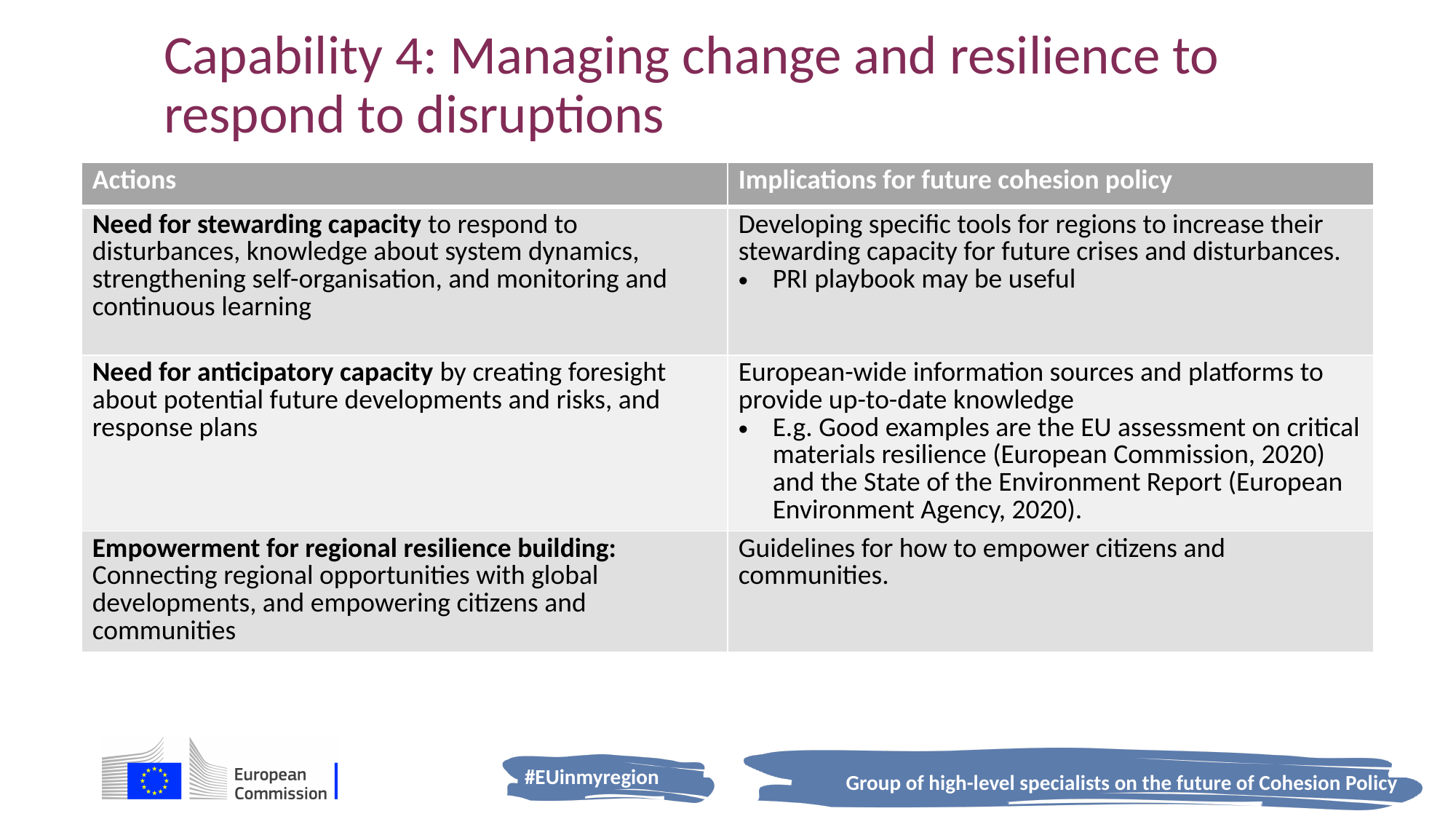

# Capability 4: Managing change and resilience to respond to disruptions
| Actions | Implications for future cohesion policy |
| --- | --- |
| Need for stewarding capacity to respond to disturbances, knowledge about system dynamics, strengthening self-organisation, and monitoring and continuous learning | Developing specific tools for regions to increase their stewarding capacity for future crises and disturbances. PRI playbook may be useful |
| Need for anticipatory capacity by creating foresight about potential future developments and risks, and response plans | European-wide information sources and platforms to provide up-to-date knowledge E.g. Good examples are the EU assessment on critical materials resilience (European Commission, 2020) and the State of the Environment Report (European Environment Agency, 2020). |
| Empowerment for regional resilience building: Connecting regional opportunities with global developments, and empowering citizens and communities | Guidelines for how to empower citizens and communities. |